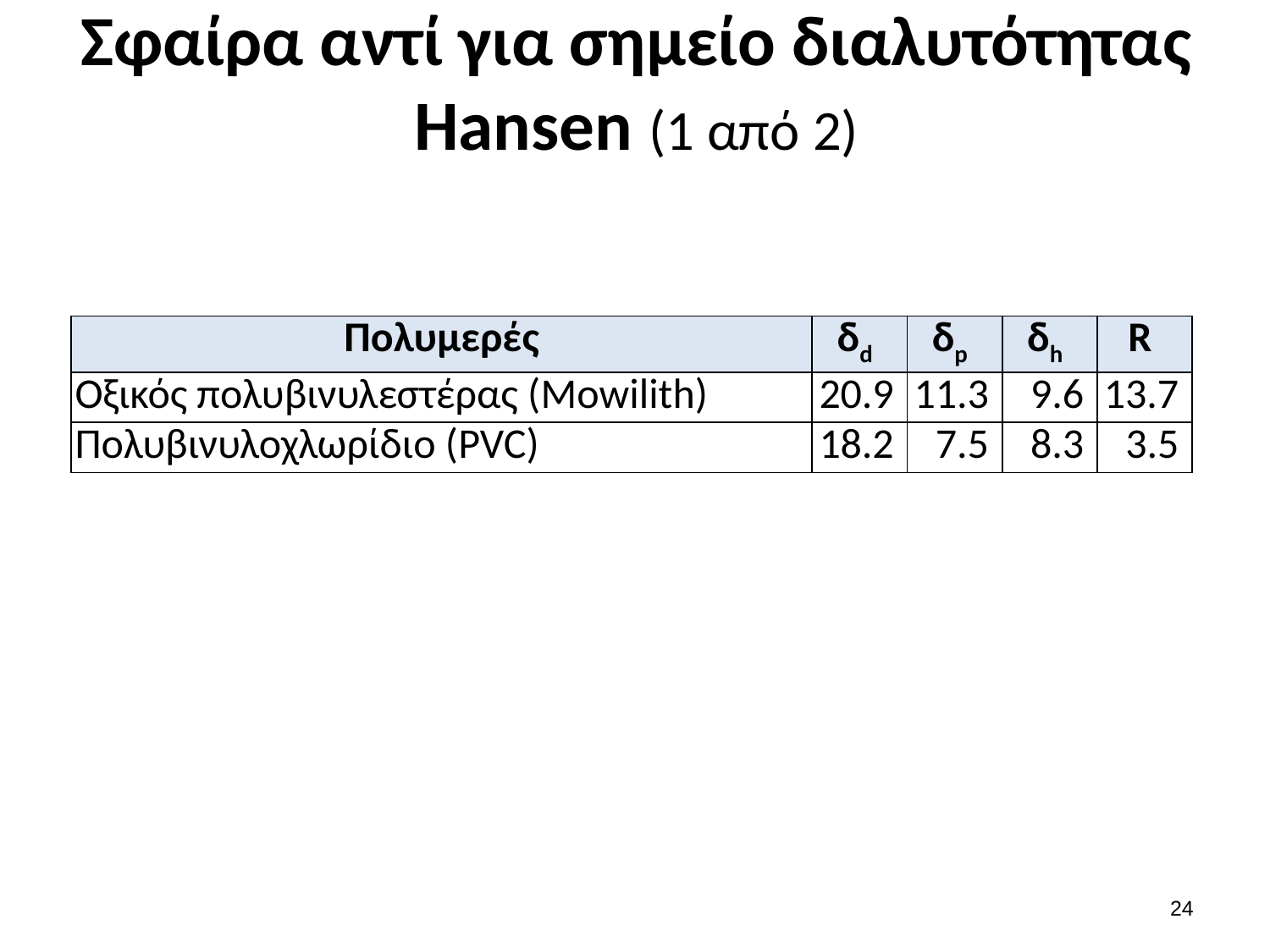

# Σφαίρα αντί για σημείο διαλυτότητας Hansen (1 από 2)
| Πολυμερές | δd | δp | δh | R |
| --- | --- | --- | --- | --- |
| Οξικός πολυβινυλεστέρας (Mowilith) | 20.9 | 11.3 | 9.6 | 13.7 |
| Πολυβινυλοχλωρίδιο (PVC) | 18.2 | 7.5 | 8.3 | 3.5 |
24